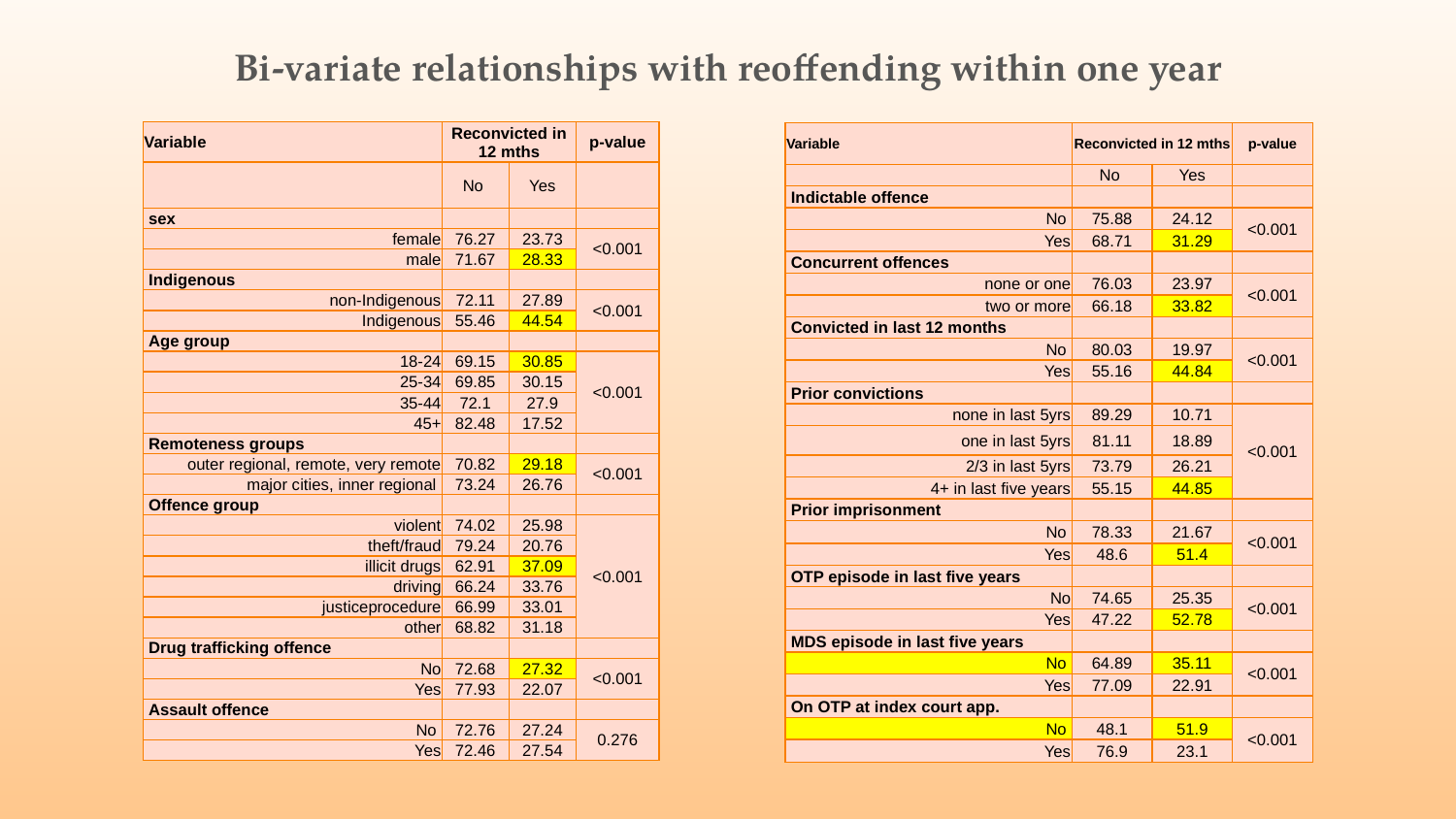

# Bi-variate relationships with reoffending within one year
| Variable | Reconvicted in 12 mths |  | p-value |
| --- | --- | --- | --- |
|  | No | Yes |  |
| sex |  |  |  |
| female | 76.27 | 23.73 | <0.001 |
| male | 71.67 | 28.33 |  |
| Indigenous |  |  |  |
| non-Indigenous | 72.11 | 27.89 | <0.001 |
| Indigenous | 55.46 | 44.54 |  |
| Age group |  |  |  |
| 18-24 | 69.15 | 30.85 | <0.001 |
| 25-34 | 69.85 | 30.15 |  |
| 35-44 | 72.1 | 27.9 |  |
| 45+ | 82.48 | 17.52 |  |
| Remoteness groups |  |  |  |
| outer regional, remote, very remote | 70.82 | 29.18 | <0.001 |
| major cities, inner regional | 73.24 | 26.76 |  |
| Offence group |  |  |  |
| violent | 74.02 | 25.98 | <0.001 |
| theft/fraud | 79.24 | 20.76 |  |
| illicit drugs | 62.91 | 37.09 |  |
| driving | 66.24 | 33.76 |  |
| justiceprocedure | 66.99 | 33.01 |  |
| other | 68.82 | 31.18 |  |
| Drug trafficking offence |  |  |  |
| No | 72.68 | 27.32 | <0.001 |
| Yes | 77.93 | 22.07 |  |
| Assault offence |  |  |  |
| No | 72.76 | 27.24 | 0.276 |
| Yes | 72.46 | 27.54 |  |
| Variable | Reconvicted in 12 mths |  | p-value |
| --- | --- | --- | --- |
|  | No | Yes |  |
| Indictable offence |  |  |  |
| No | 75.88 | 24.12 | <0.001 |
| Yes | 68.71 | 31.29 |  |
| Concurrent offences |  |  |  |
| none or one | 76.03 | 23.97 | <0.001 |
| two or more | 66.18 | 33.82 |  |
| Convicted in last 12 months |  |  |  |
| No | 80.03 | 19.97 | <0.001 |
| Yes | 55.16 | 44.84 |  |
| Prior convictions |  |  |  |
| none in last 5yrs | 89.29 | 10.71 | <0.001 |
| one in last 5yrs | 81.11 | 18.89 |  |
| 2/3 in last 5yrs | 73.79 | 26.21 |  |
| 4+ in last five years | 55.15 | 44.85 |  |
| Prior imprisonment |  |  |  |
| No | 78.33 | 21.67 | <0.001 |
| Yes | 48.6 | 51.4 |  |
| OTP episode in last five years |  |  |  |
| No | 74.65 | 25.35 | <0.001 |
| Yes | 47.22 | 52.78 |  |
| MDS episode in last five years |  |  |  |
| No | 64.89 | 35.11 | <0.001 |
| Yes | 77.09 | 22.91 |  |
| On OTP at index court app. |  |  |  |
| No | 48.1 | 51.9 | <0.001 |
| Yes | 76.9 | 23.1 |  |